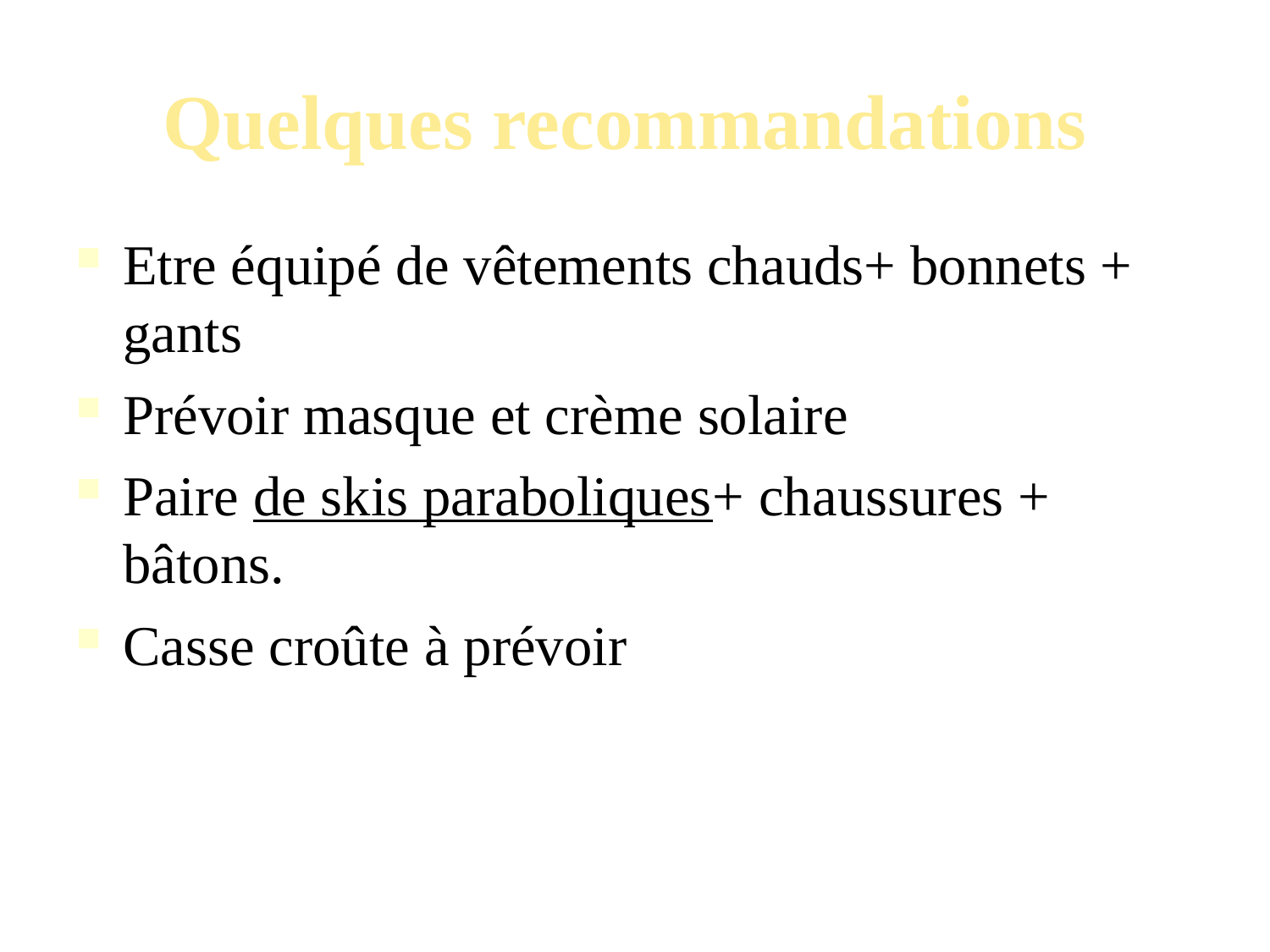

Quelques recommandations
Etre équipé de vêtements chauds+ bonnets + gants
Prévoir masque et crème solaire
Paire de skis paraboliques+ chaussures + bâtons.
Casse croûte à prévoir.